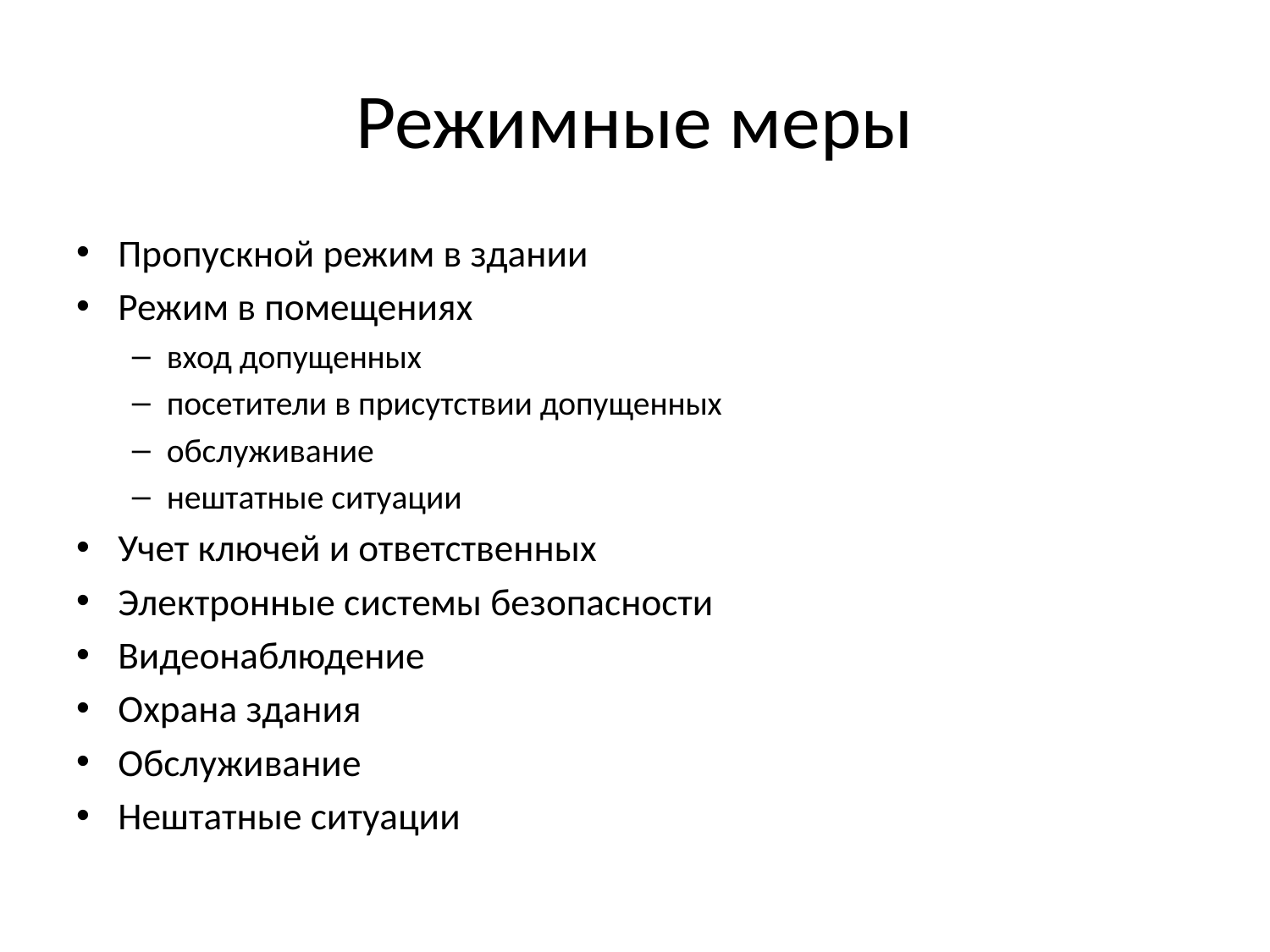

# Режимные меры
Пропускной режим в здании
Режим в помещениях
вход допущенных
посетители в присутствии допущенных
обслуживание
нештатные ситуации
Учет ключей и ответственных
Электронные системы безопасности
Видеонаблюдение
Охрана здания
Обслуживание
Нештатные ситуации